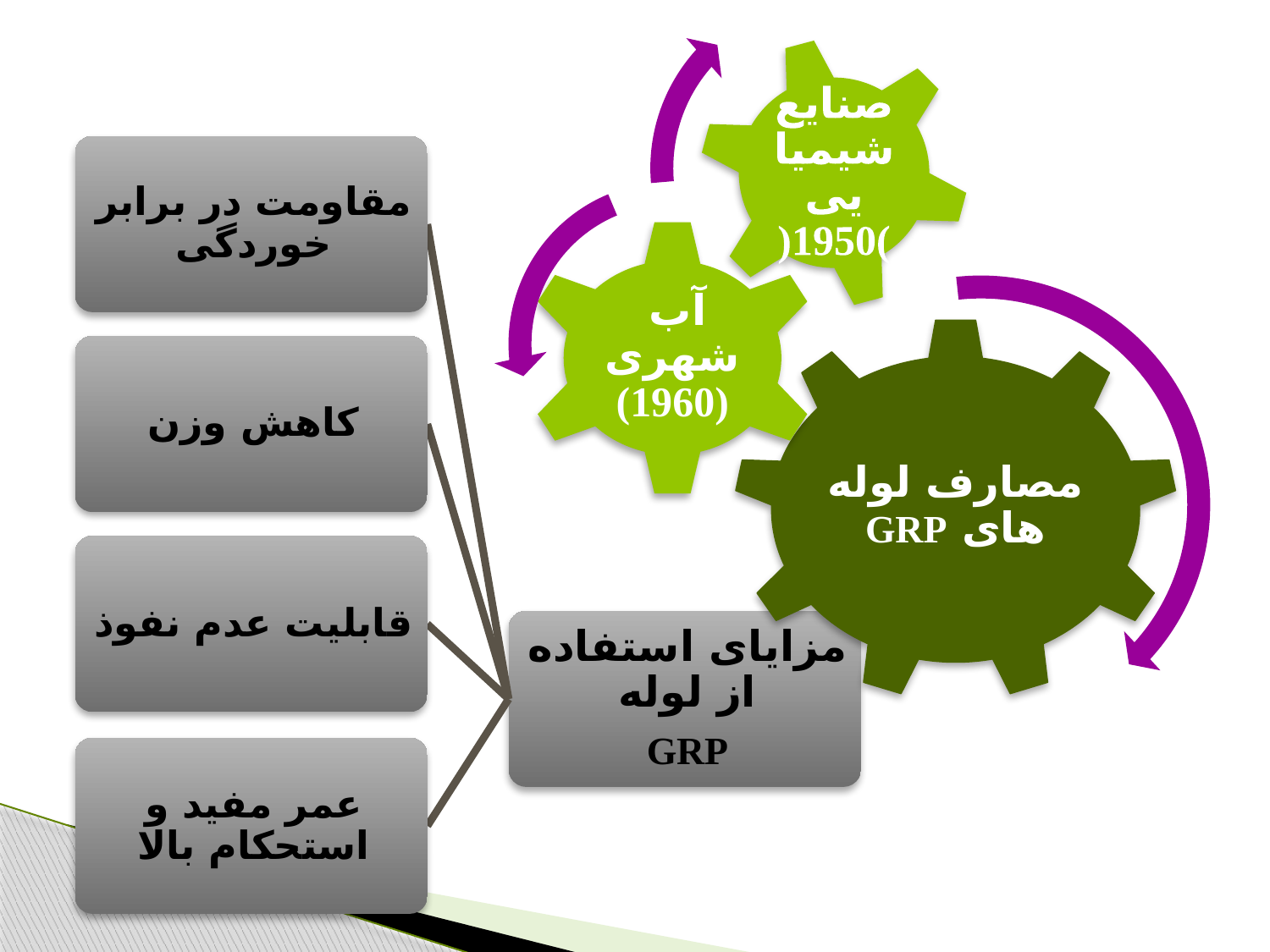

مصارف لوله های GRP
آب  شهری(1960)
صنایع شیمیایی (1950)
#
مزایای استفاده از لوله
GRP

مقاومت در برابر خوردگی

کاهش وزن

قابلیت عدم نفوذ

عمر مفید و استحکام بالا